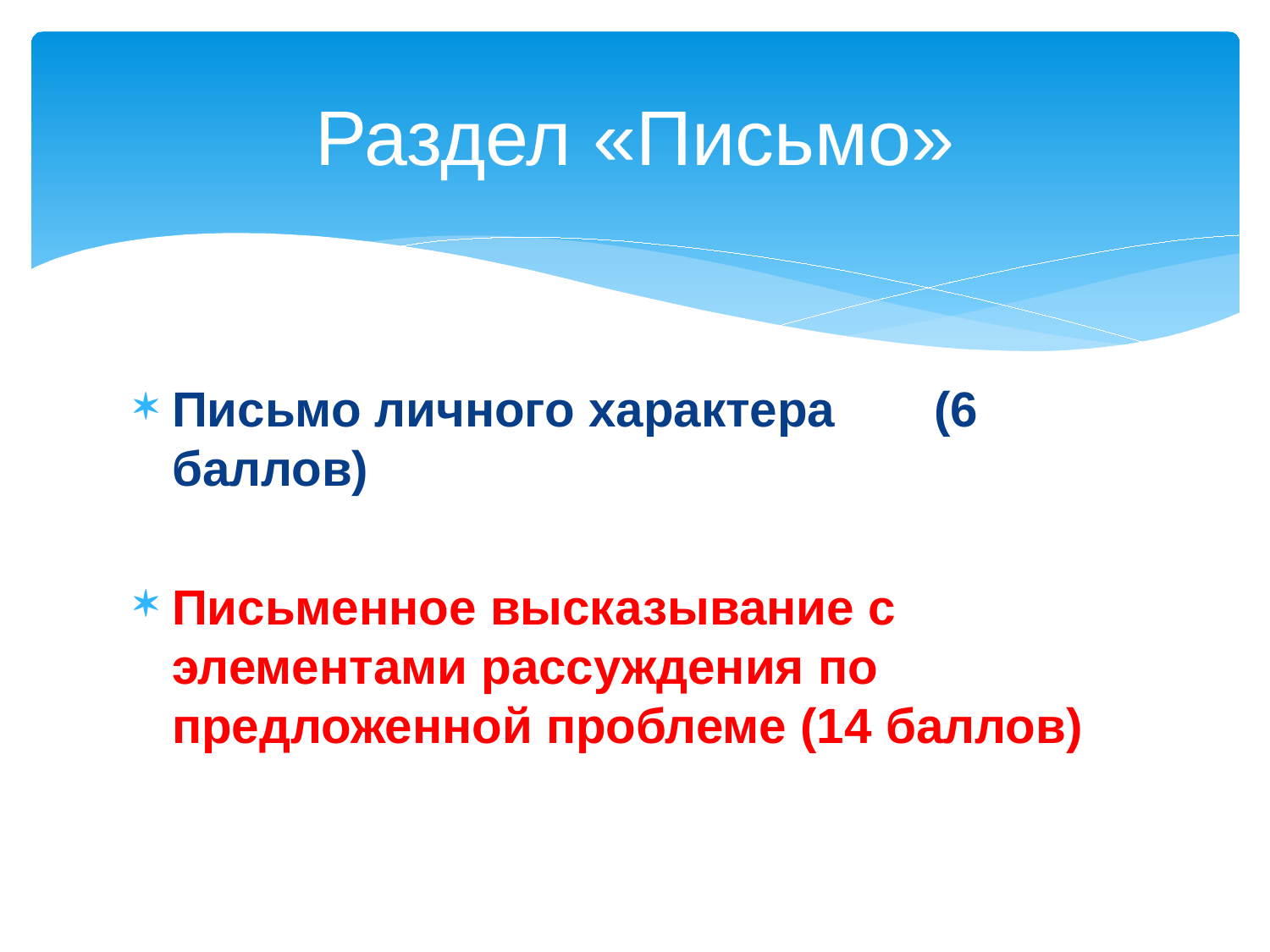

# Раздел «Письмо»
Письмо личного характера 	(6 баллов)

Письменное высказывание с элементами рассуждения по предложенной проблеме (14 баллов)